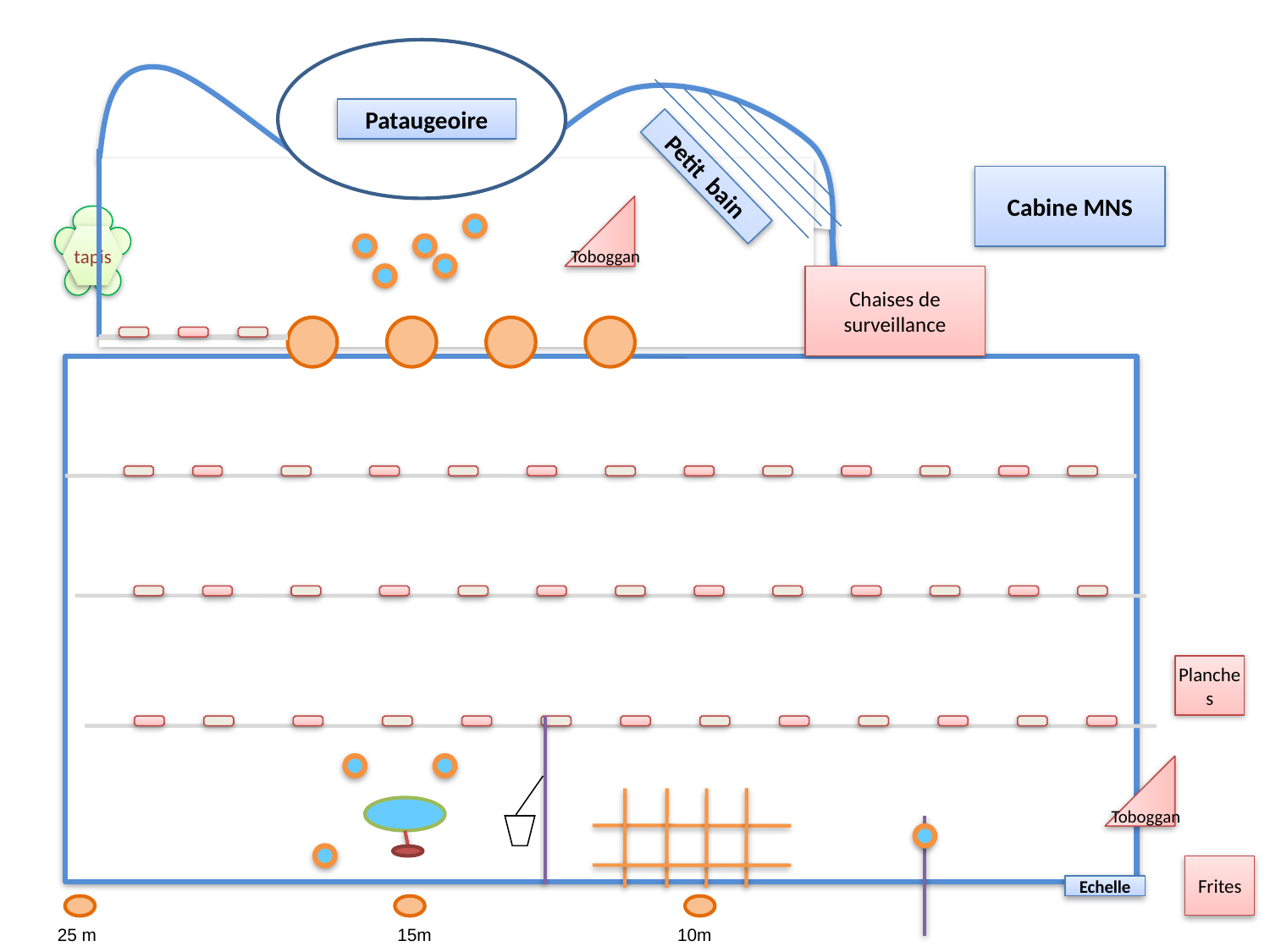

Pataugeoire

Petit  bain
Cabine MNS
Toboggan

tapis

Chaises de surveillance

Planches

Toboggan

Frites
Echelle

25 m
15m
10m